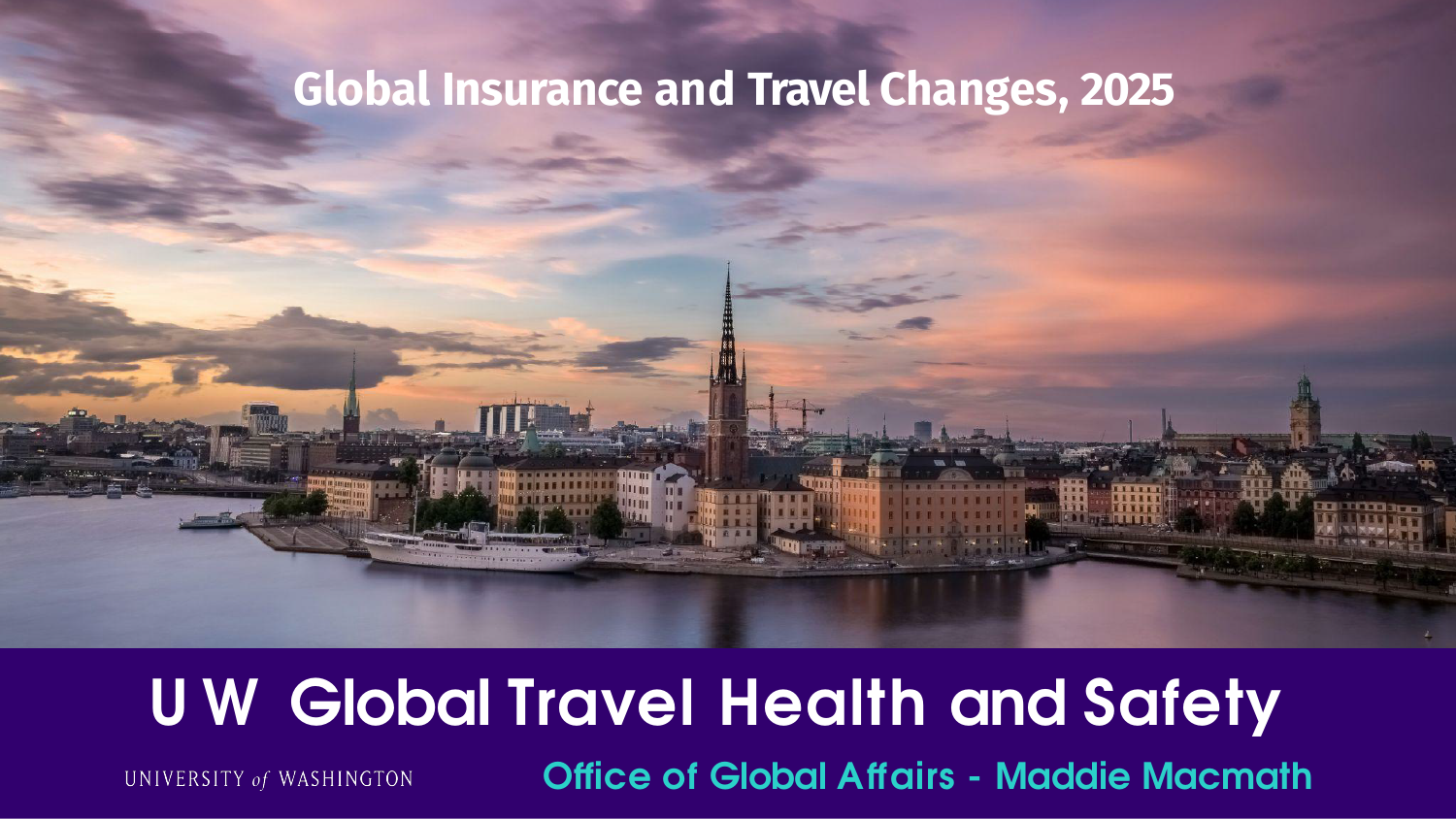

# Global Insurance and Travel Changes, 2025
UW Global Travel Health and Safety
Office of Global Affairs - Maddie Macmath